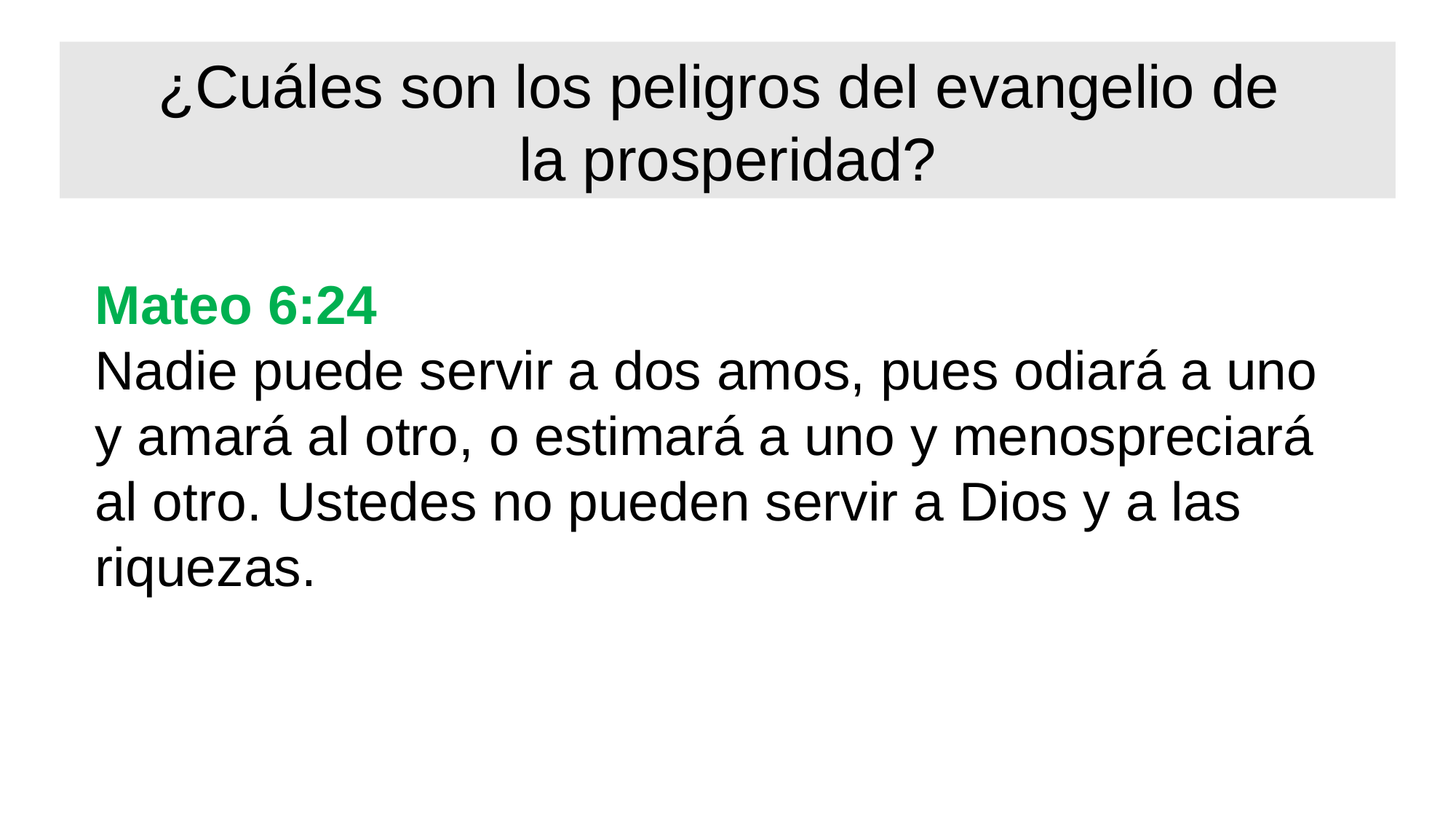

¿Cuáles son los peligros del evangelio de
la prosperidad?
Mateo 6:24
Nadie puede servir a dos amos, pues odiará a uno y amará al otro, o estimará a uno y menospreciará al otro. Ustedes no pueden servir a Dios y a las riquezas.